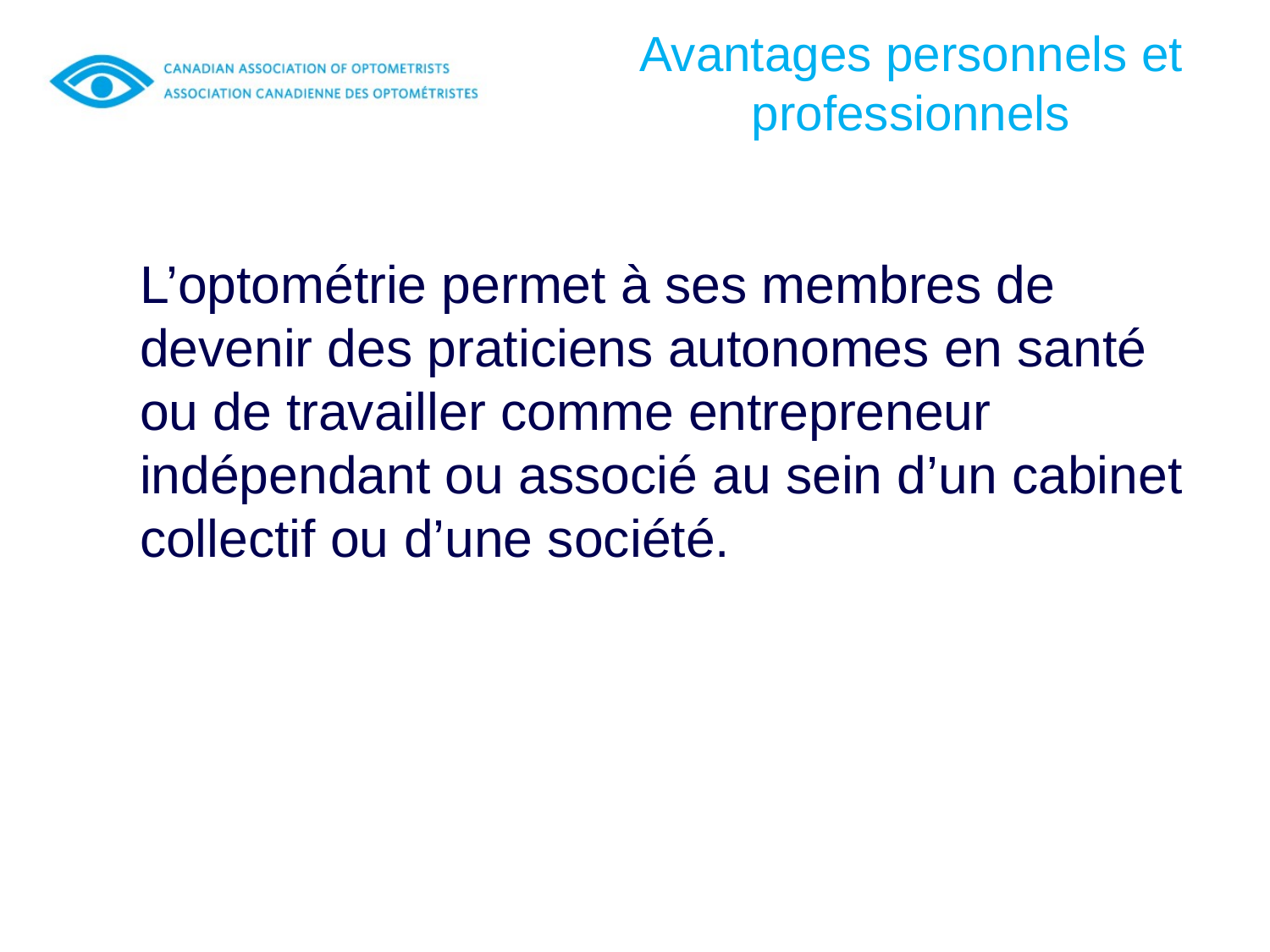

# Avantages personnels et professionnels
L’optométrie permet à ses membres de devenir des praticiens autonomes en santé ou de travailler comme entrepreneur indépendant ou associé au sein d’un cabinet collectif ou d’une société.